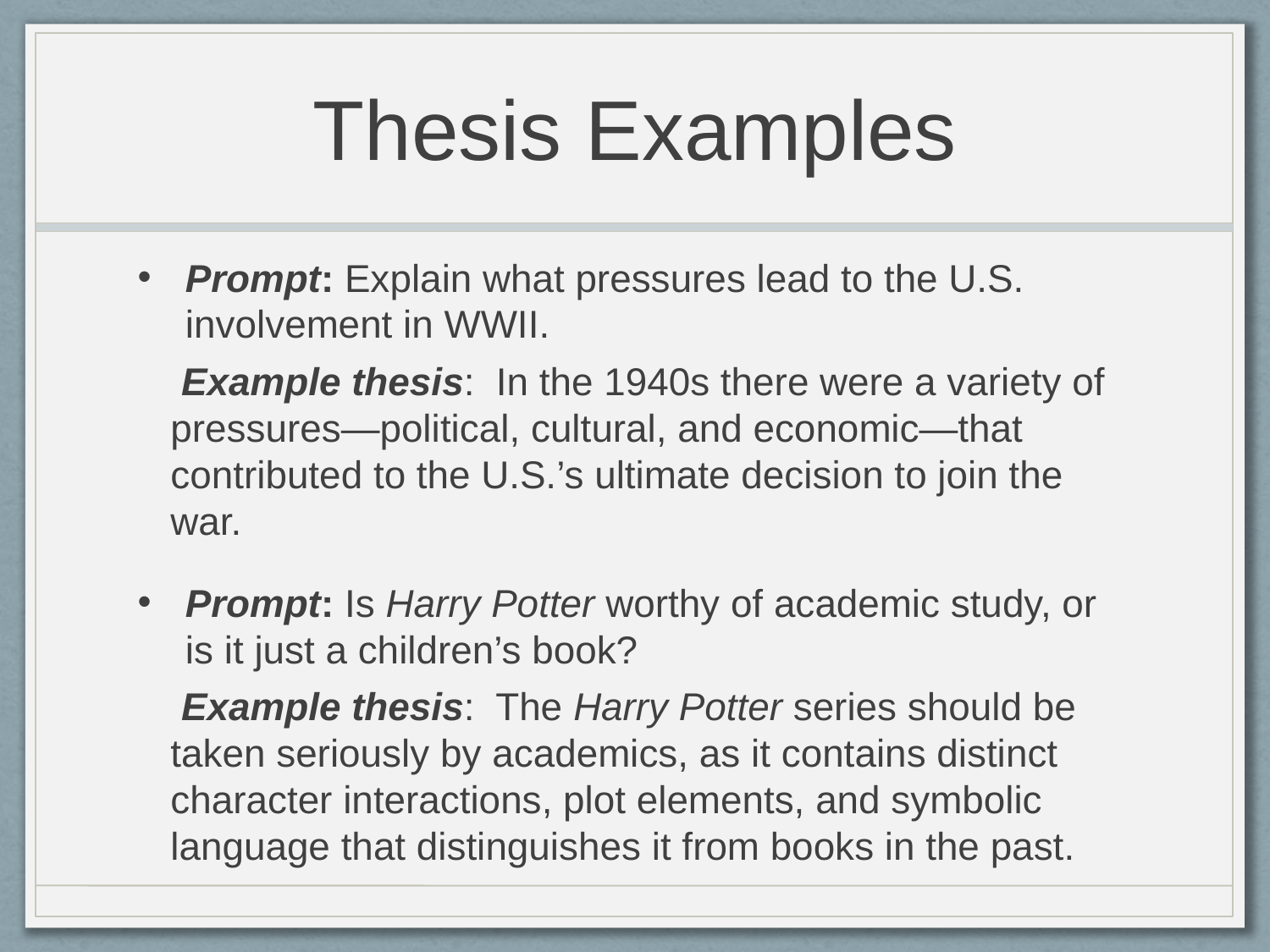

# Thesis Examples
Prompt: Explain what pressures lead to the U.S. involvement in WWII.
 Example thesis:  In the 1940s there were a variety of pressures—political, cultural, and economic—that contributed to the U.S.’s ultimate decision to join the war.
Prompt: Is Harry Potter worthy of academic study, or is it just a children’s book?
 Example thesis:  The Harry Potter series should be taken seriously by academics, as it contains distinct character interactions, plot elements, and symbolic language that distinguishes it from books in the past.